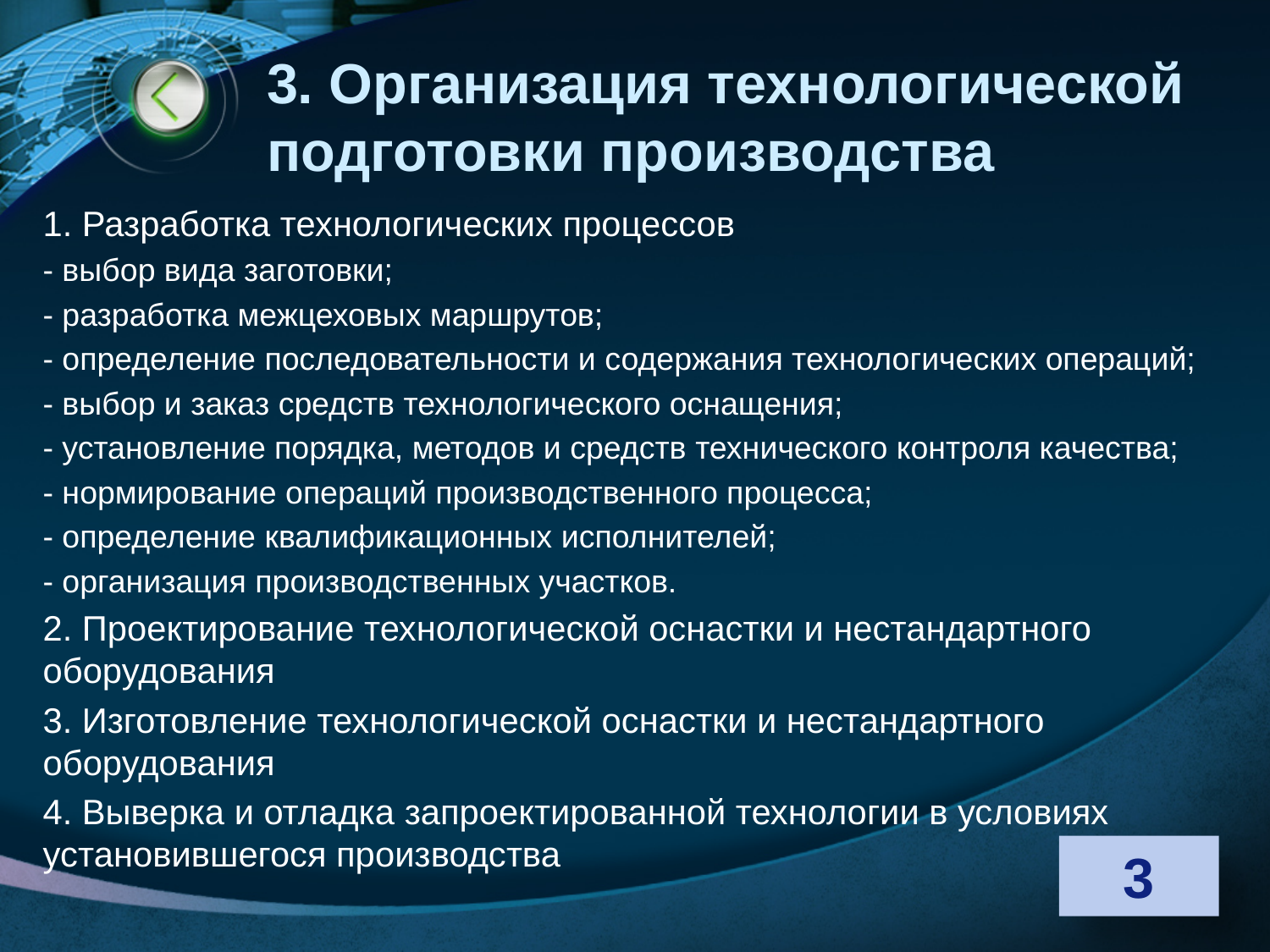

# 3. Организация технологической подготовки производства
1. Разработка технологических процессов
- выбор вида заготовки;
- разработка межцеховых маршрутов;
- определение последовательности и содержания технологических операций;
- выбор и заказ средств технологического оснащения;
- установление порядка, методов и средств технического контроля качества;
- нормирование операций производственного процесса;
- определение квалификационных исполнителей;
- организация производственных участков.
2. Проектирование технологической оснастки и нестандартного оборудования
3. Изготовление технологической оснастки и нестандартного оборудования
4. Выверка и отладка запроектированной технологии в условиях установившегося производства
3